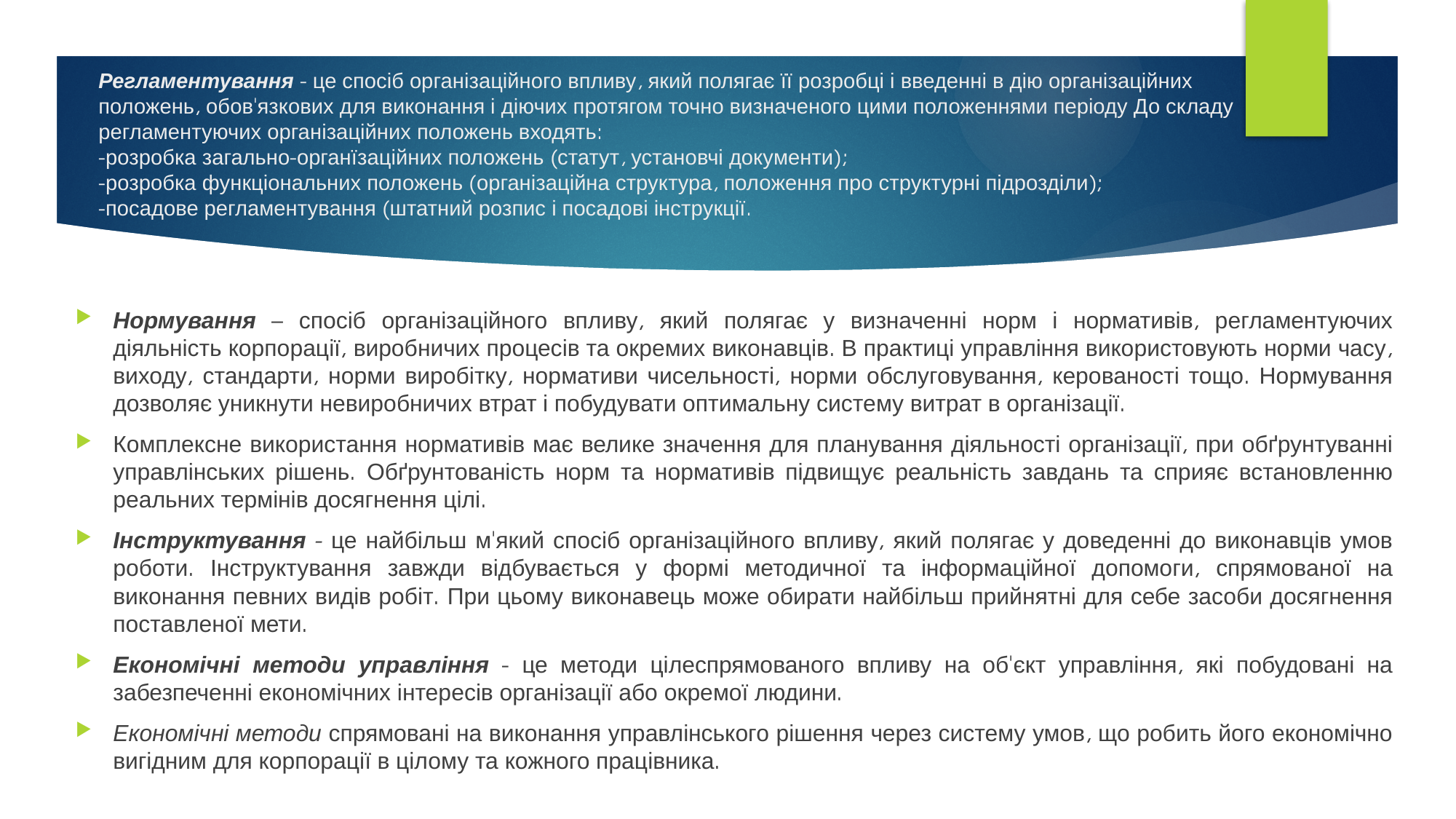

# Регламентування - це спосіб організаційного впливу, який полягає її розробці і введенні в дію організаційних положень, обов'язкових для виконання і діючих протягом точно визначеного цими положеннями пе­ріоду До складу регламентуючих організаційних положень входять: -розробка загально-органїзаційних положень (статут, установчі доку­менти); -розробка функціональних положень (організаційна структура, поло­ження про структурні підрозділи); -посадове регламентування (штатний розпис і посадові інструкції.
Нормування – спосіб організаційного впливу, який полягає у визначенні норм і нормативів, регламентуючих діяльність корпорації, виробничих процесів та окремих виконавців. В практиці управління використову­ють норми часу, виходу, стандарти, норми виробітку, нормативи чисель­ності, норми обслуговування, керованості тощо. Нормування дозволяє уникнути невиробничих втрат і побудувати оптимальну систему витрат в організації.
Комплексне використання нормативів має велике значення для пла­нування діяльності організації, при обґрунтуванні управлінських рі­шень. Обґрунтованість норм та нормативів підвищує реальність завдань та сприяє встановленню реальних термінів досягнення цілі.
Інструктування - це найбільш м'який спосіб організаційного впли­ву, який полягає у доведенні до виконавців умов роботи. Інструктуван­ня завжди відбувається у формі методичної та інформаційної допомоги, спрямованої на виконання певних видів робіт. При цьому виконавець може обирати найбільш прийнятні для себе засоби досягнення постав­леної мети.
Економічні методи управління - це методи цілеспрямованого впли­ву на об'єкт управління, які побудовані на забезпеченні економічних інтересів організації або окремої людини.
Економічні методи спрямовані на виконання управлінського рішення через систему умов, що робить його економічно вигідним для корпорації в цілому та кожного працівника.